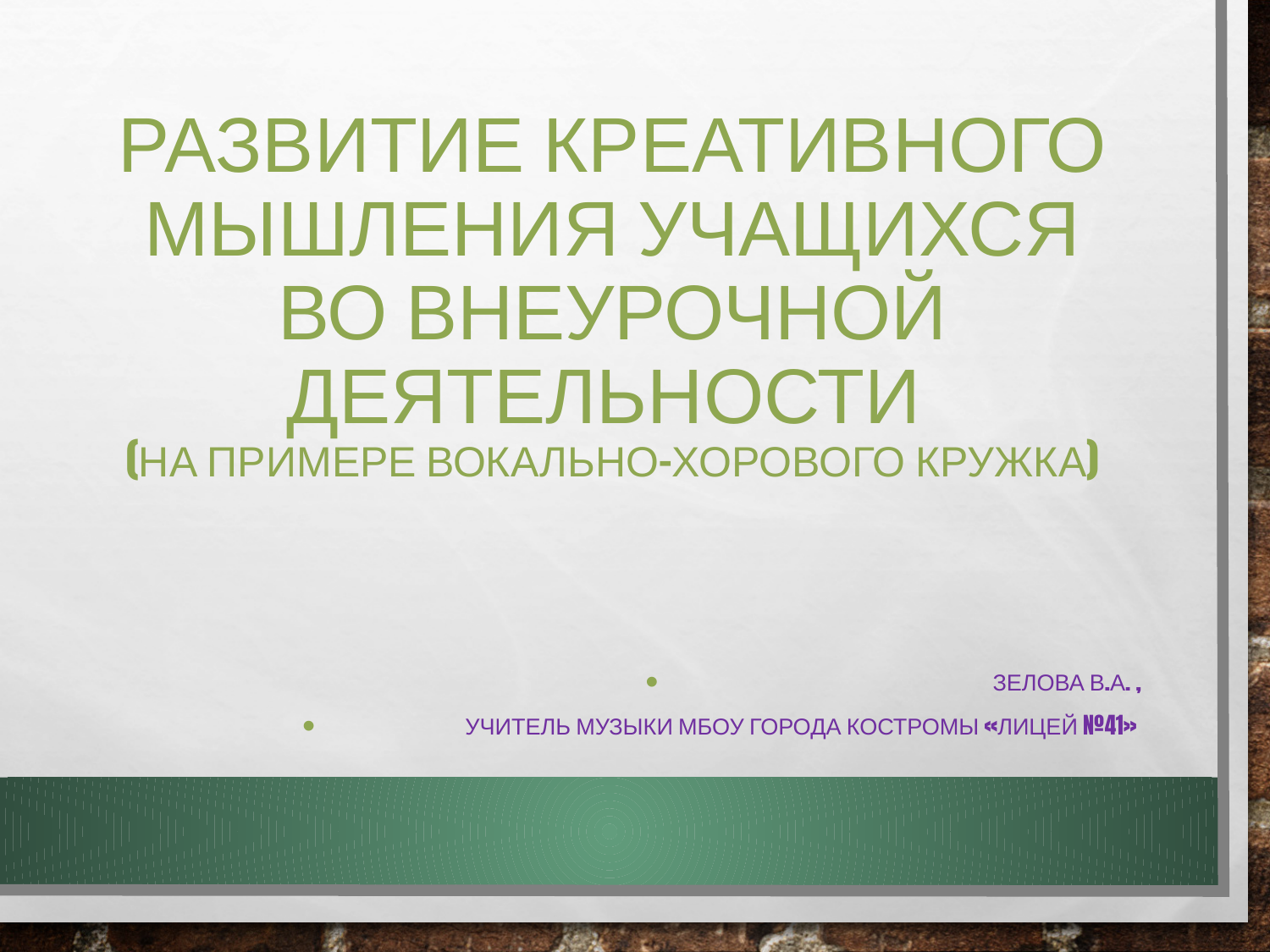

# Развитие креативного мышления учащихся во внеурочной деятельности (на примере вокально-хорового кружка)
Зелова В.А. ,
учитель музыки МБОУ города Костромы «ЛИЦЕЙ №41»